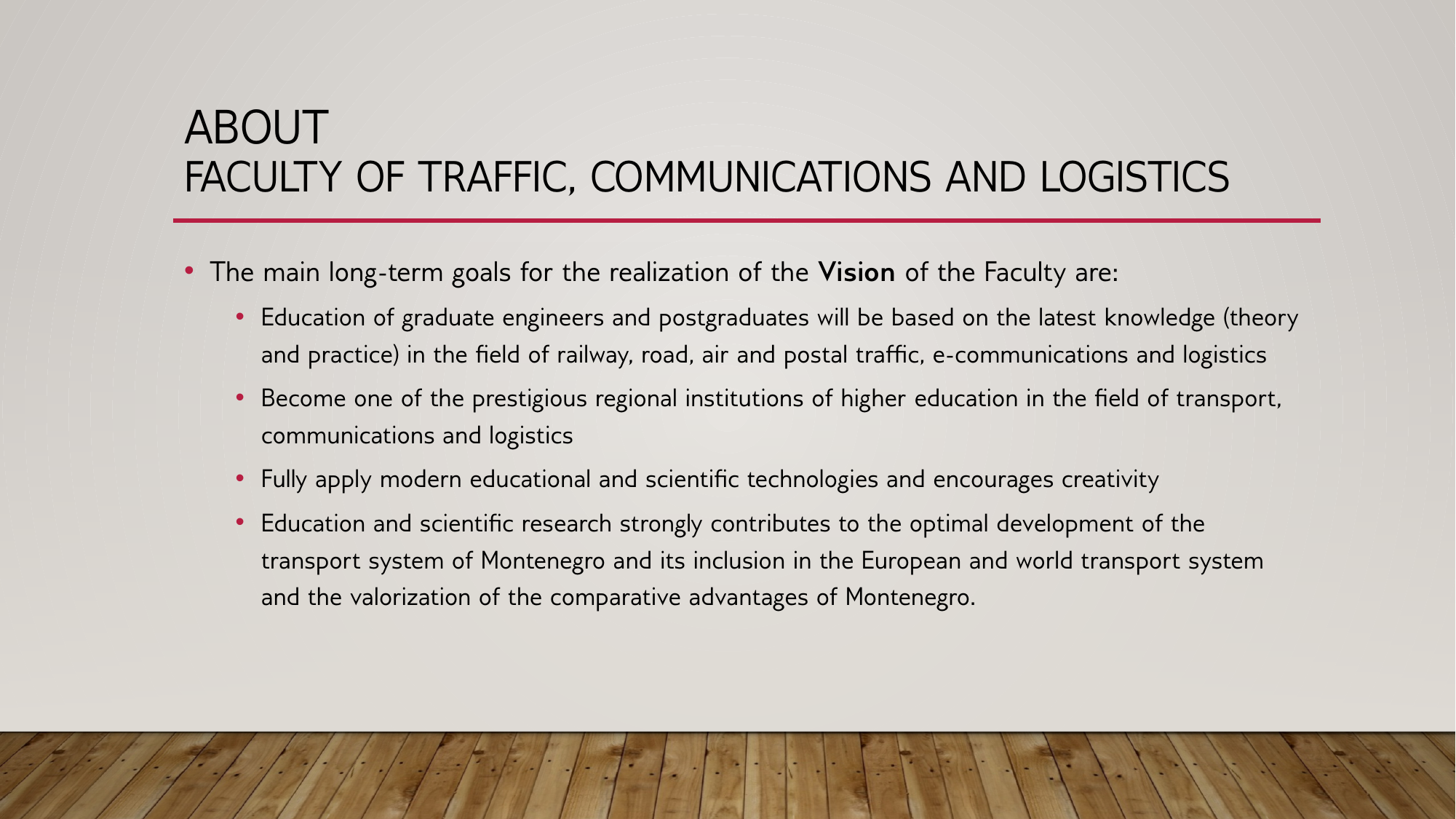

# About Faculty of traffic, communications and logistics
The main long-term goals for the realization of the Vision of the Faculty are:
Education of graduate engineers and postgraduates will be based on the latest knowledge (theory and practice) in the field of railway, road, air and postal traffic, e-communications and logistics
Become one of the prestigious regional institutions of higher education in the field of transport, communications and logistics
Fully apply modern educational and scientific technologies and encourages creativity
Education and scientific research strongly contributes to the optimal development of the transport system of Montenegro and its inclusion in the European and world transport system and the valorization of the comparative advantages of Montenegro.